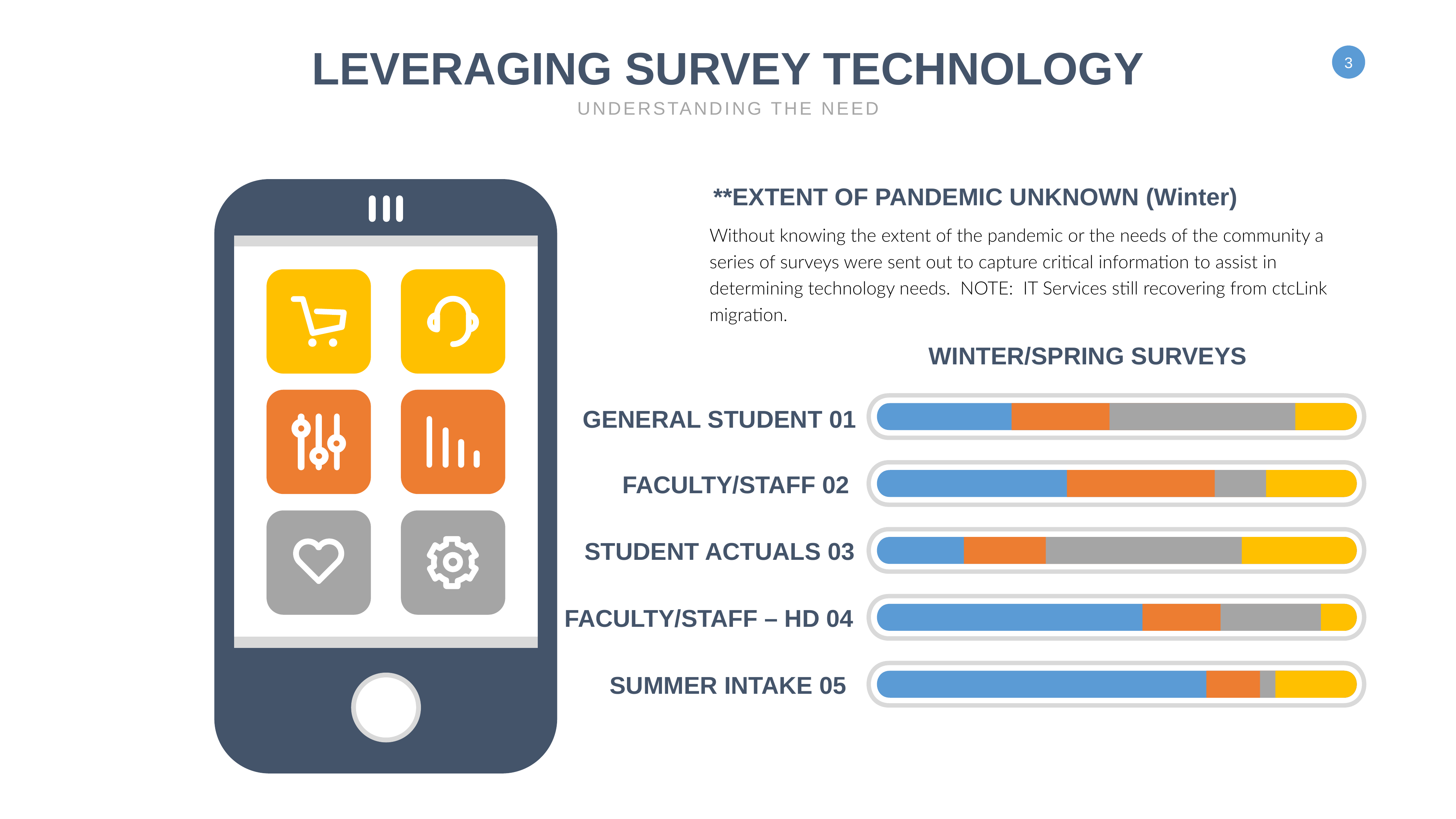

LEVERAGING SURVEY TECHNOLOGY
UNDERSTANDING THE NEED
**EXTENT OF PANDEMIC UNKNOWN (Winter)

Without knowing the extent of the pandemic or the needs of the community a series of surveys were sent out to capture critical information to assist in determining technology needs.  NOTE:  IT Services still recovering from ctcLink migration.

WINTER/SPRING SURVEYS

GENERAL STUDENT 01

FACULTY/STAFF 02

STUDENT ACTUALS 03

FACULTY/STAFF – HD 04
SUMMER INTAKE 05